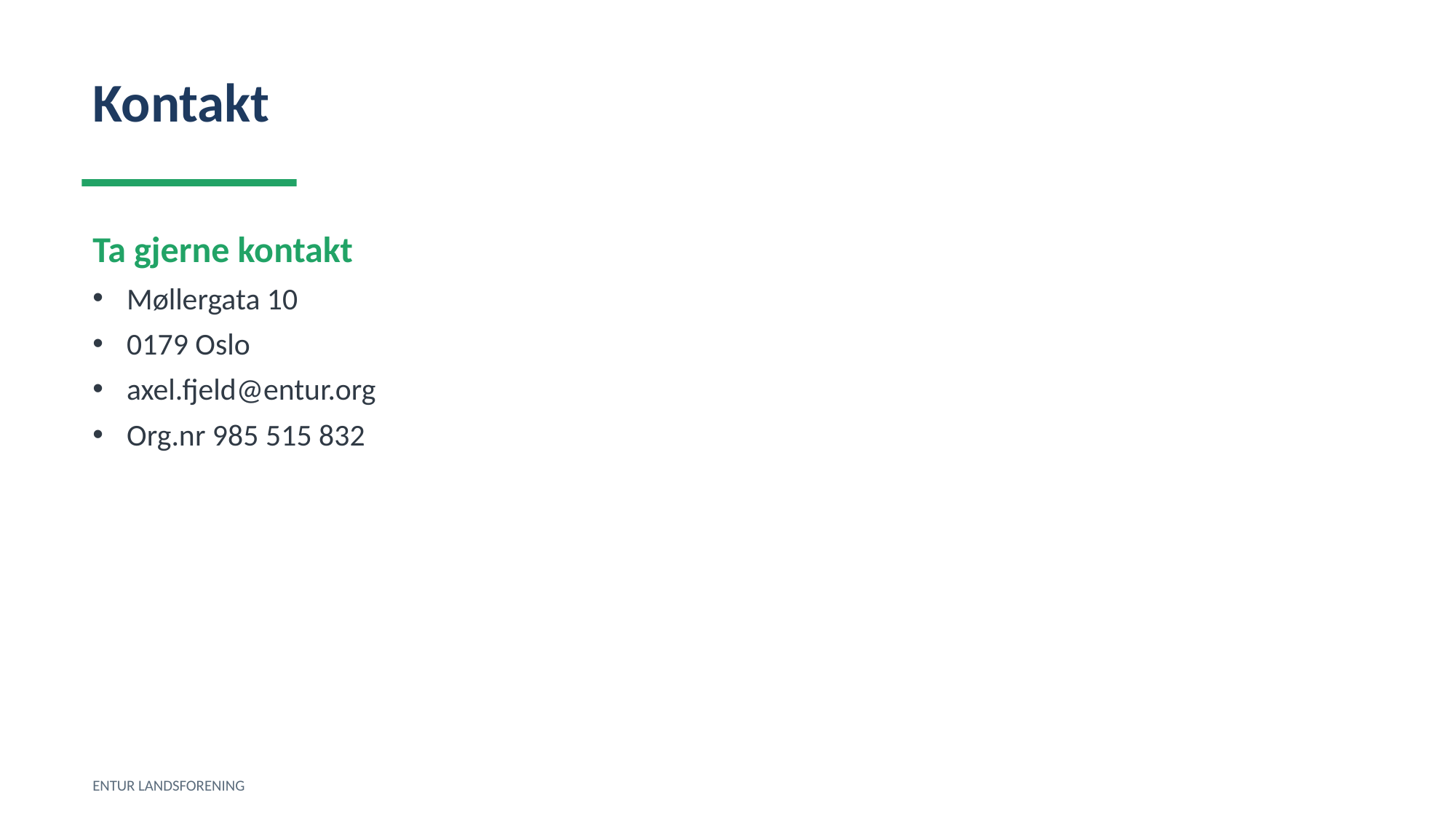

Kontakt

Ta gjerne kontakt
Møllergata 10
0179 Oslo
axel.fjeld@entur.org
Org.nr 985 515 832
ENTUR LANDSFORENING